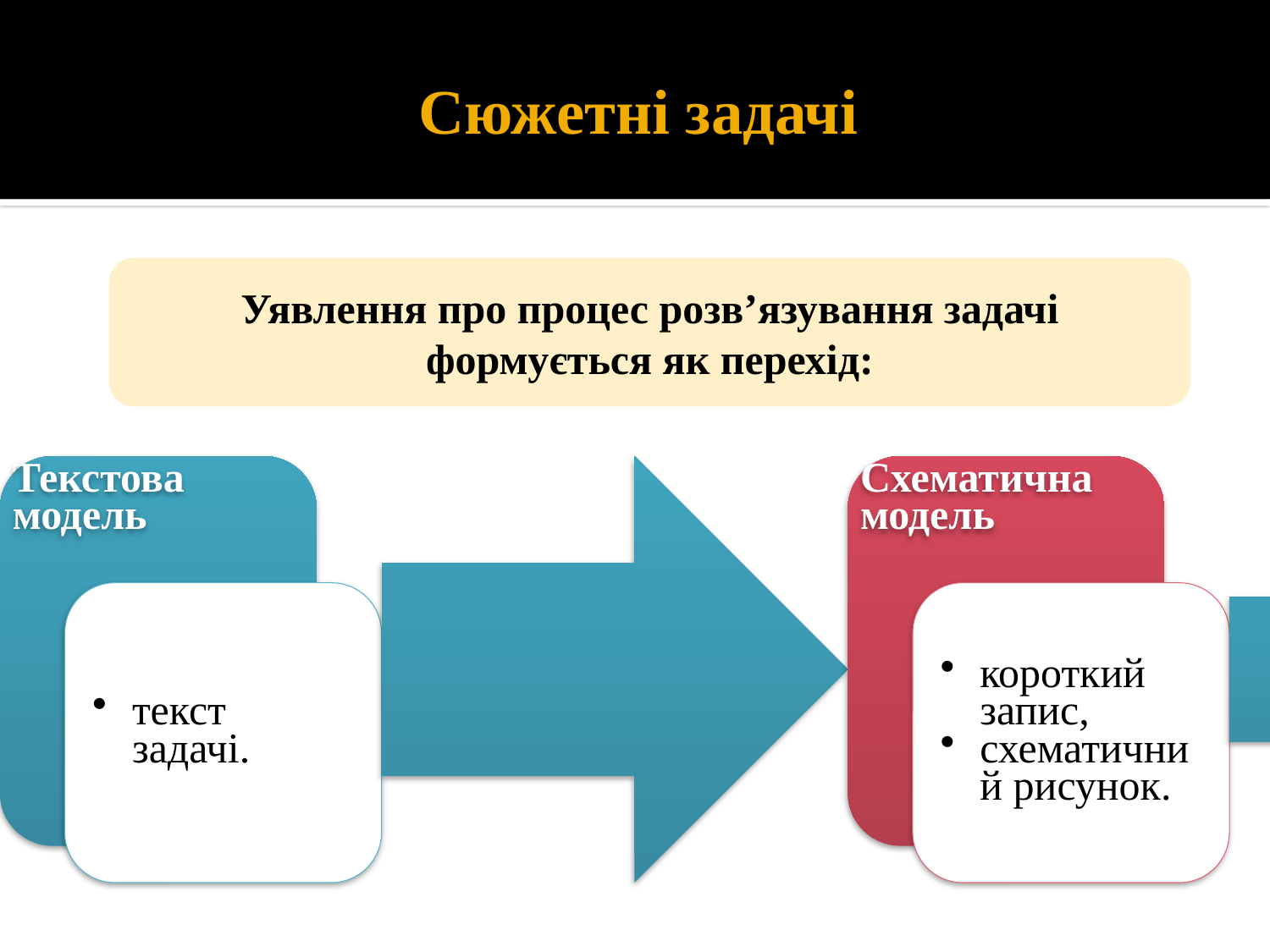

# Сюжетні задачі
Уявлення про процес розв’язування задачі формується як перехід:
Текстова модель
текст задачі.
Схематична модель
короткий запис,
схематичний рисунок.